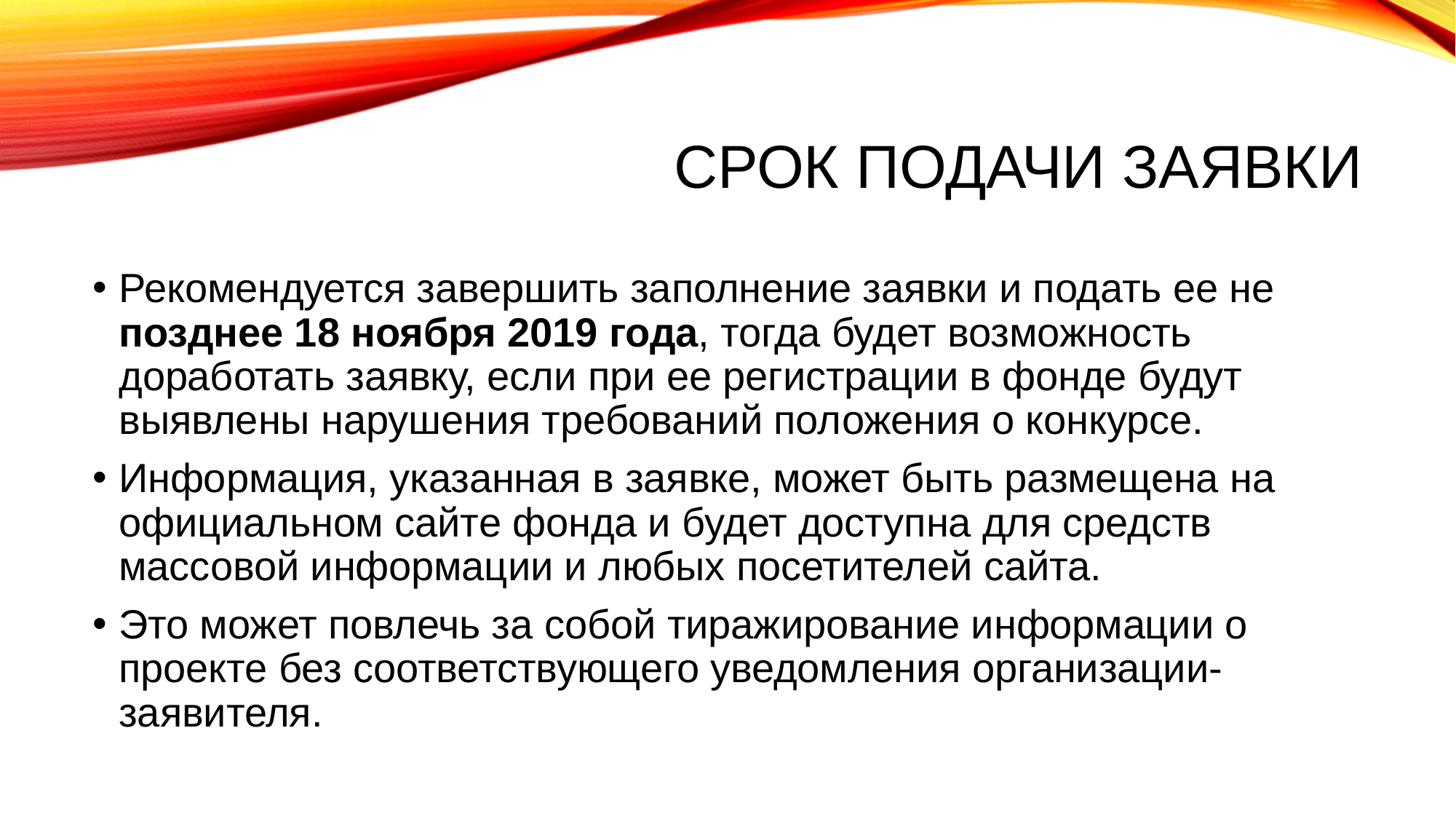

# Срок подачи заявки
Рекомендуется завершить заполнение заявки и подать ее не позднее 18 ноября 2019 года, тогда будет возможность доработать заявку, если при ее регистрации в фонде будут выявлены нарушения требований положения о конкурсе.
Информация, указанная в заявке, может быть размещена на официальном сайте фонда и будет доступна для средств массовой информации и любых посетителей сайта.
Это может повлечь за собой тиражирование информации о проекте без соответствующего уведомления организации-заявителя.